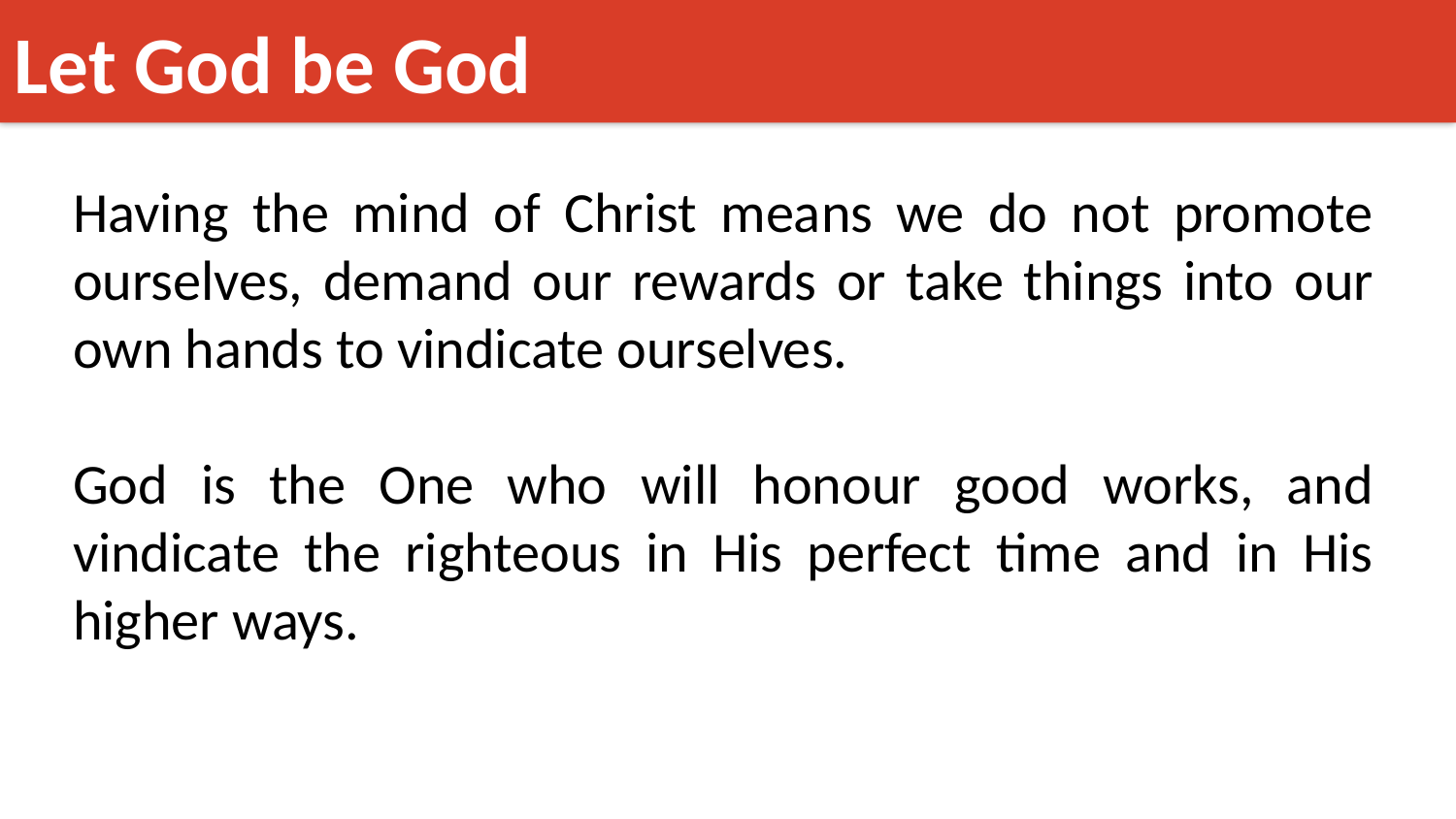

Let God be God
Having the mind of Christ means we do not promote ourselves, demand our rewards or take things into our own hands to vindicate ourselves.

God is the One who will honour good works, and vindicate the righteous in His perfect time and in His higher ways.